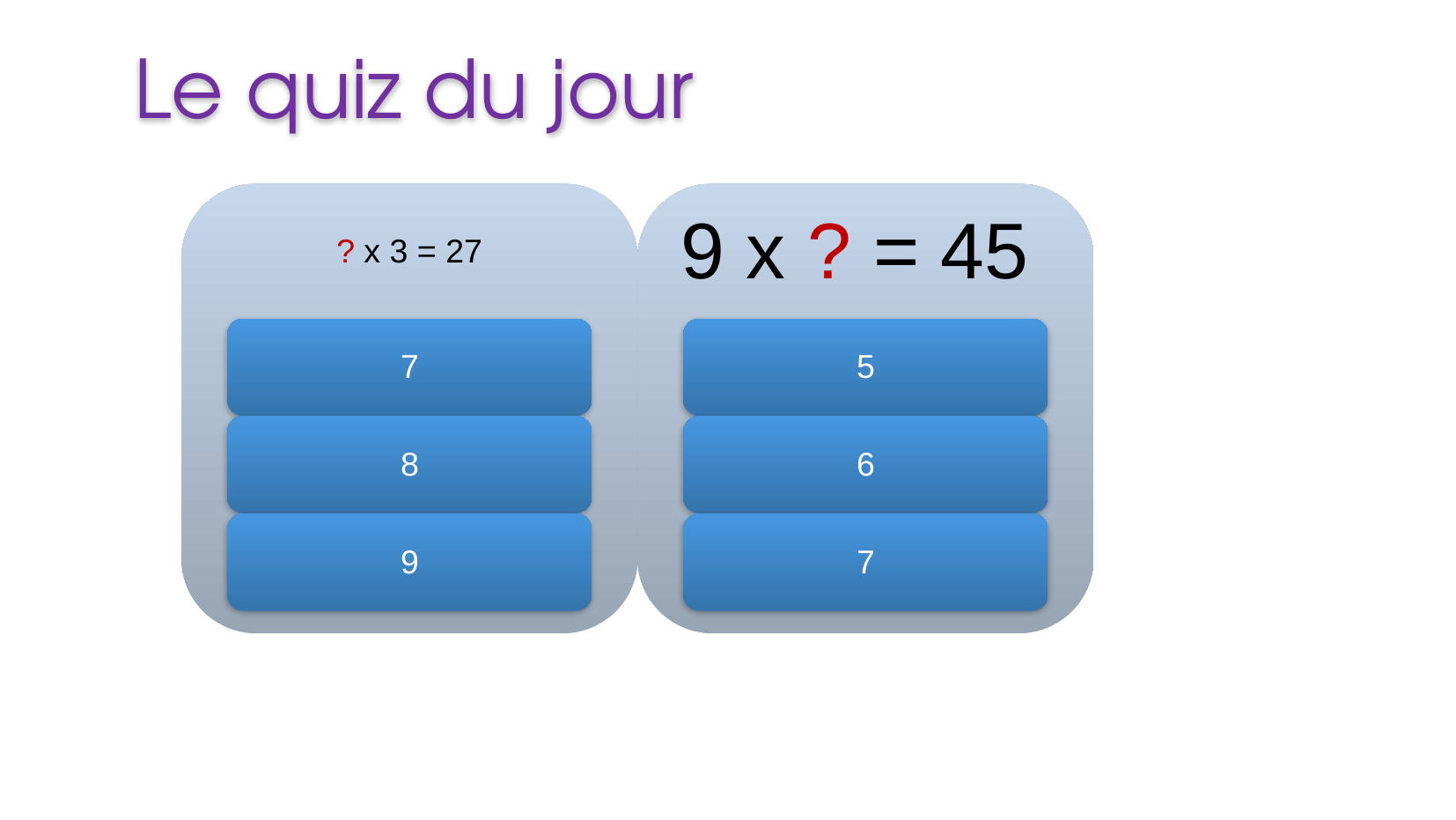

Le quiz du jour
? x 3 = 27
7
8
9 x ? = 45
5
6
9
7